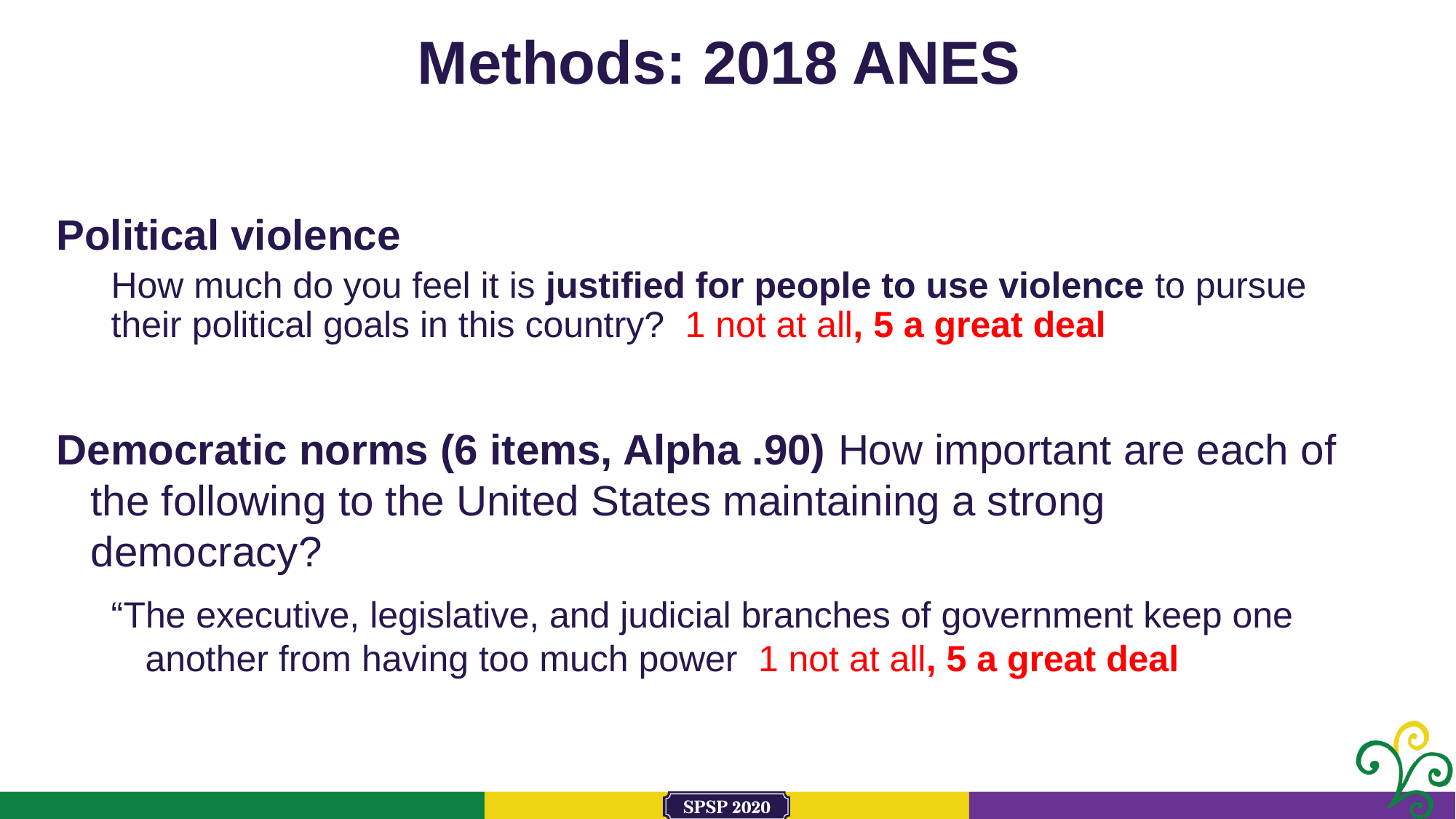

Methods: 2018 ANES
Political violence
How much do you feel it is justified for people to use violence to pursue their political goals in this country?  1 not at all, 5 a great deal

Democratic norms (6 items, Alpha .90) How important are each of the following to the United States maintaining a strong democracy?
“The executive, legislative, and judicial branches of government keep one another from having too much power  1 not at all, 5 a great deal